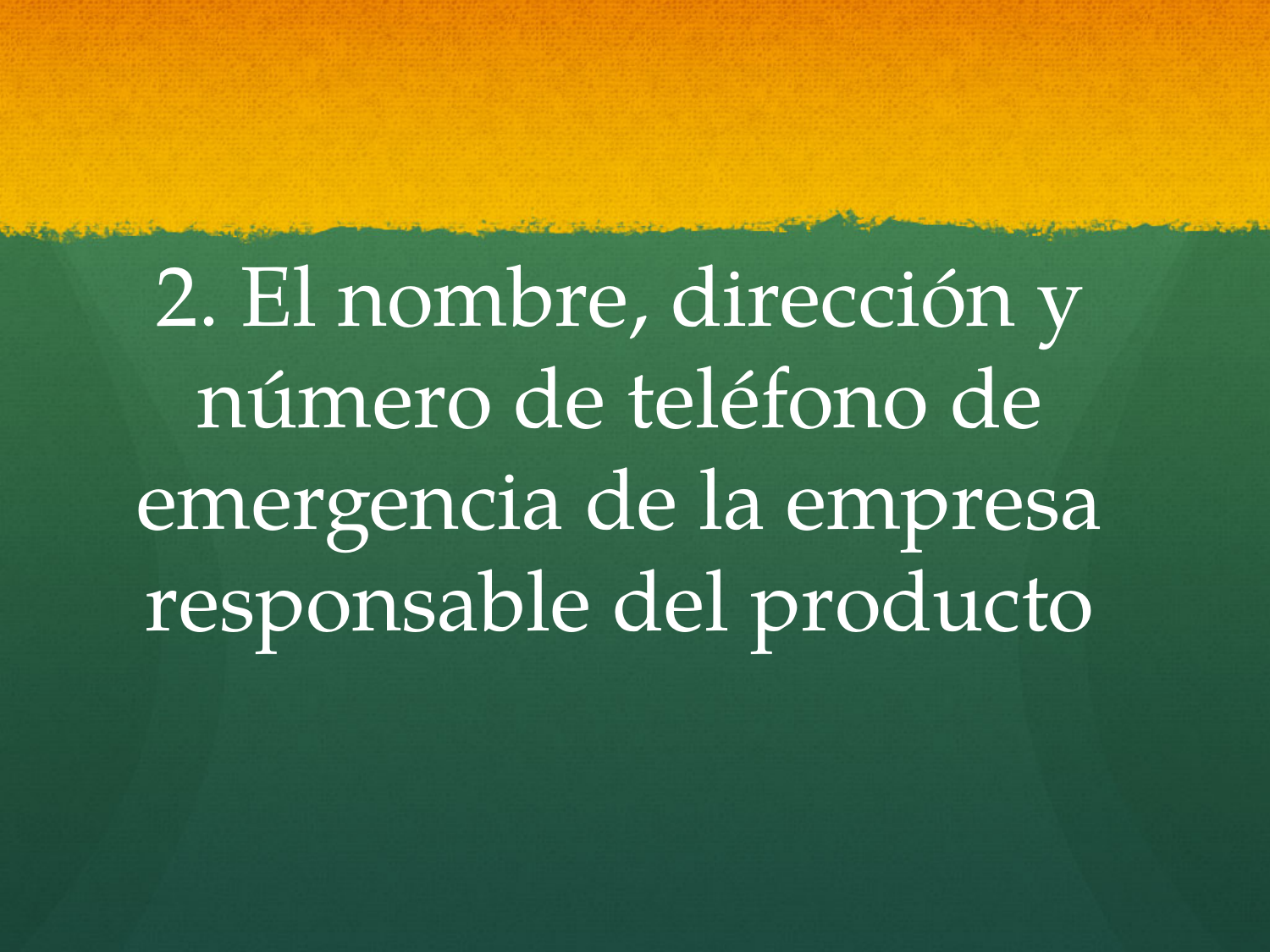

# 2. El nombre, dirección y número de teléfono de emergencia de la empresa responsable del producto